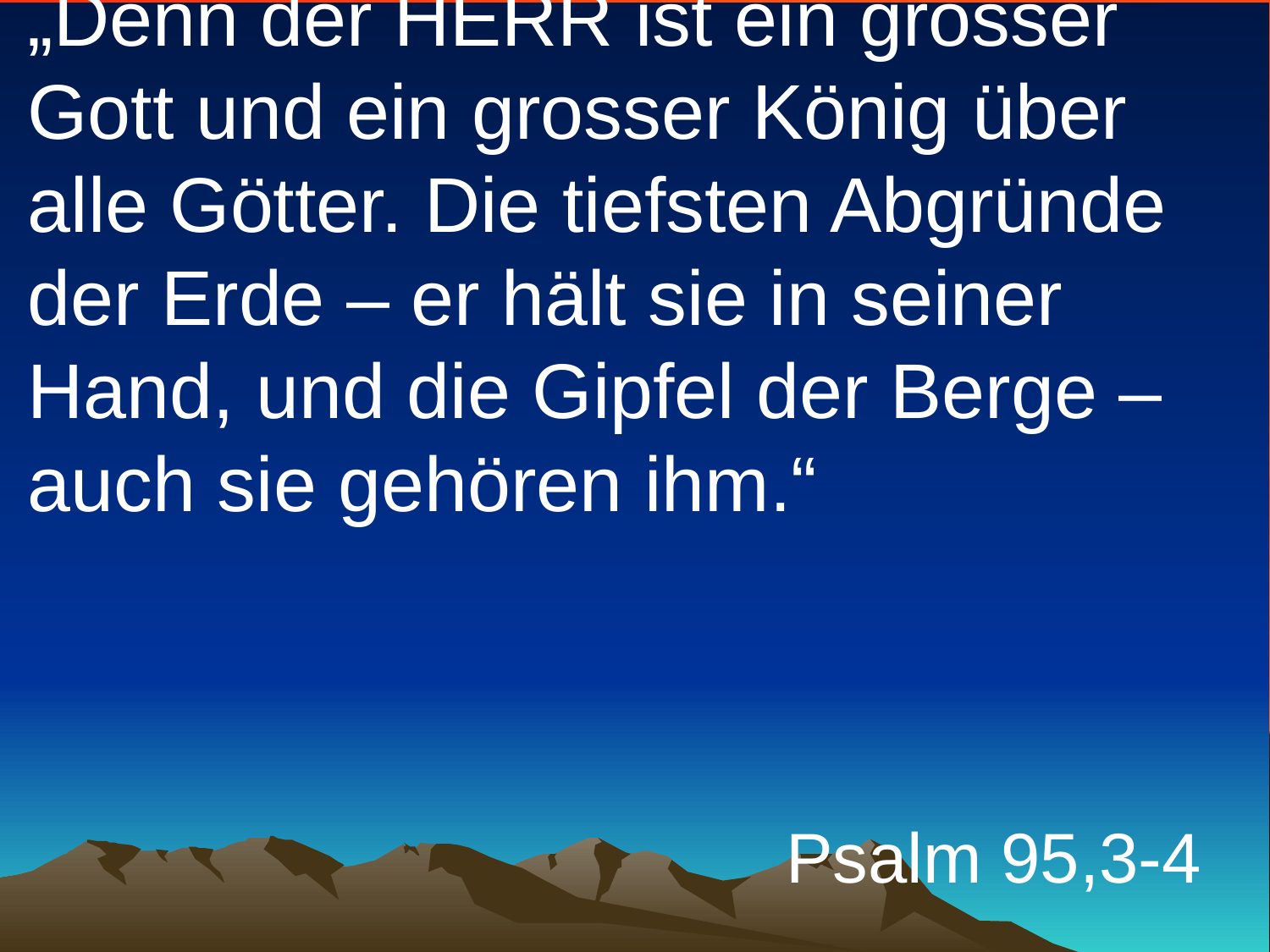

# „Denn der HERR ist ein grosser Gott und ein grosser König über alle Götter. Die tiefsten Abgründe der Erde – er hält sie in seiner Hand, und die Gipfel der Berge – auch sie gehören ihm.“
Psalm 95,3-4